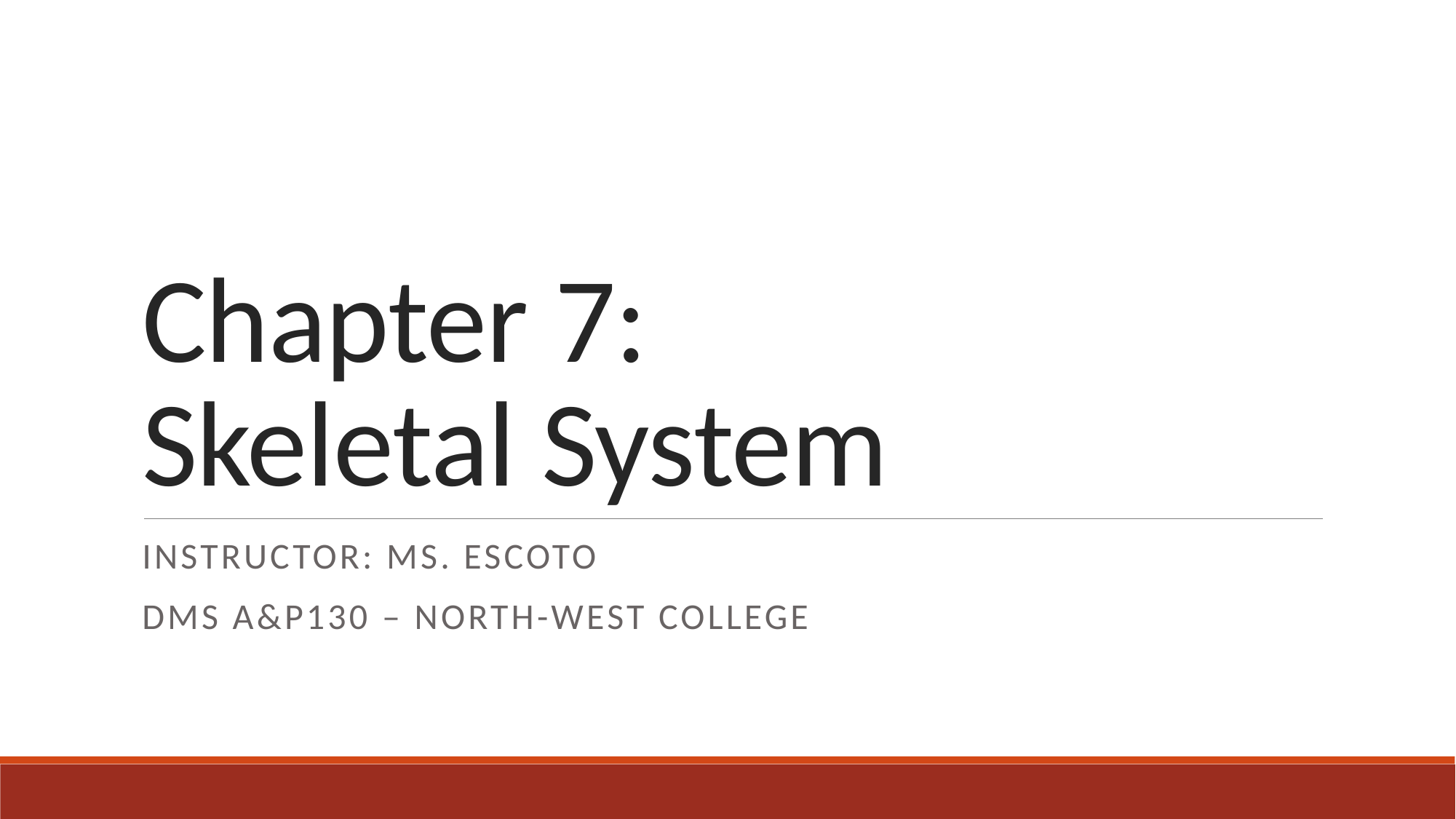

# Chapter 7: Skeletal System
Instructor: Ms. Escoto
DMS A&P130 – North-west College